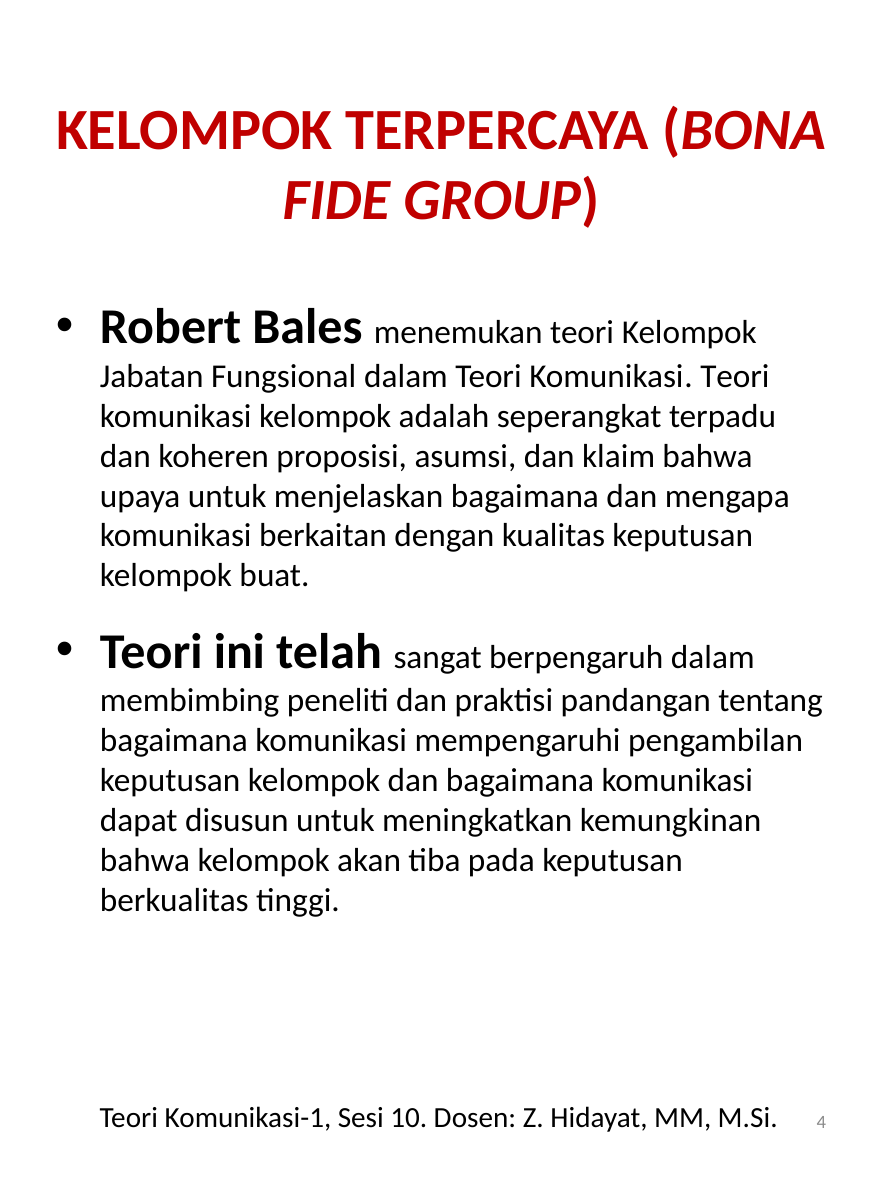

KELOMPOK TERPERCAYA (BONA FIDE GROUP)
Robert Bales menemukan teori Kelompok Jabatan Fungsional dalam Teori Komunikasi. Teori komunikasi kelompok adalah seperangkat terpadu dan koheren proposisi, asumsi, dan klaim bahwa upaya untuk menjelaskan bagaimana dan mengapa komunikasi berkaitan dengan kualitas keputusan kelompok buat.
Teori ini telah sangat berpengaruh dalam membimbing peneliti dan praktisi pandangan tentang bagaimana komunikasi mempengaruhi pengambilan keputusan kelompok dan bagaimana komunikasi dapat disusun untuk meningkatkan kemungkinan bahwa kelompok akan tiba pada keputusan berkualitas tinggi.
Teori Komunikasi-1, Sesi 10. Dosen: Z. Hidayat, MM, M.Si.
4